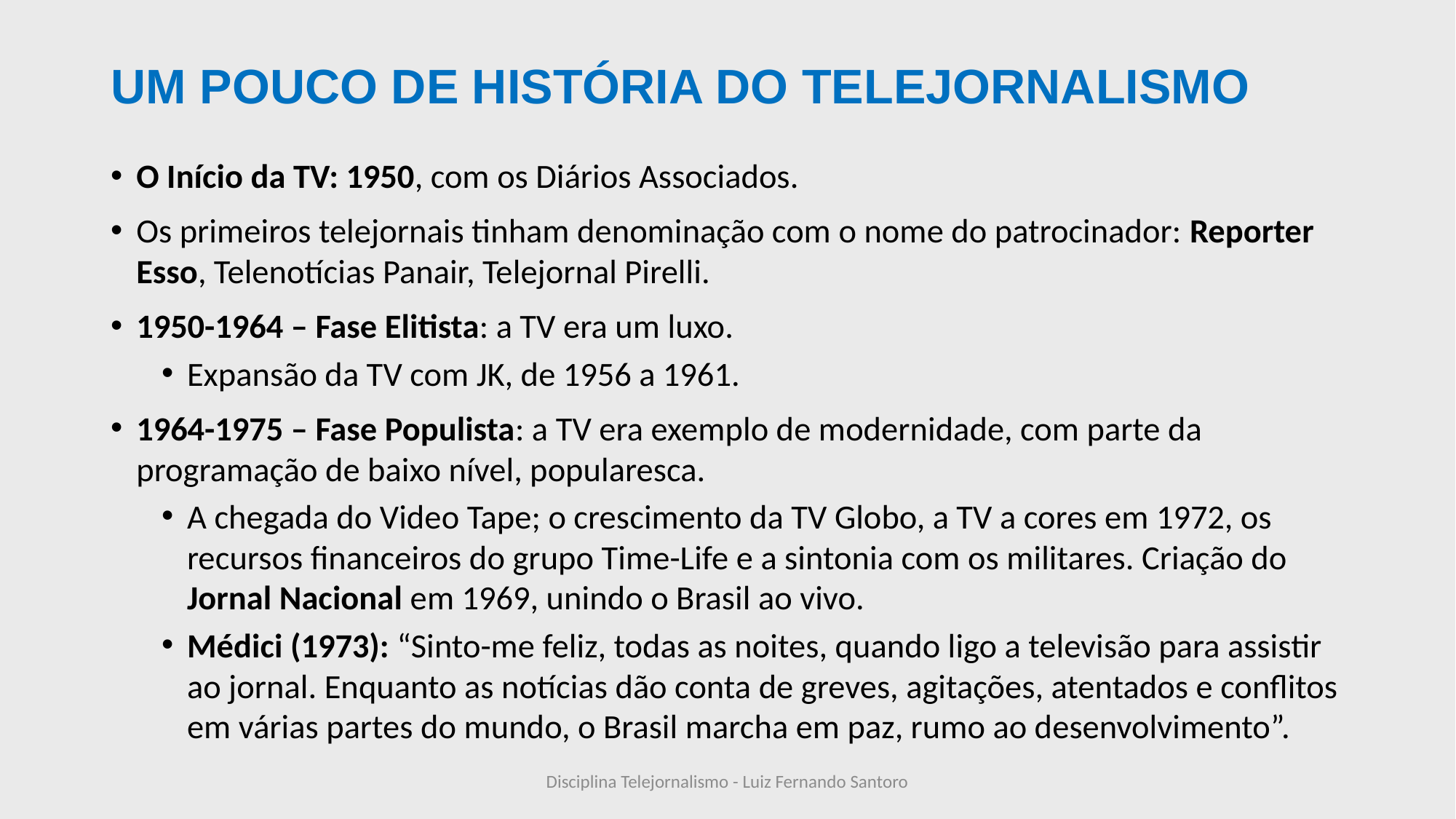

# UM POUCO DE HISTÓRIA DO TELEJORNALISMO
O Início da TV: 1950, com os Diários Associados.
Os primeiros telejornais tinham denominação com o nome do patrocinador: Reporter Esso, Telenotícias Panair, Telejornal Pirelli.
1950-1964 – Fase Elitista: a TV era um luxo.
Expansão da TV com JK, de 1956 a 1961.
1964-1975 – Fase Populista: a TV era exemplo de modernidade, com parte da programação de baixo nível, popularesca.
A chegada do Video Tape; o crescimento da TV Globo, a TV a cores em 1972, os recursos financeiros do grupo Time-Life e a sintonia com os militares. Criação do Jornal Nacional em 1969, unindo o Brasil ao vivo.
Médici (1973): “Sinto-me feliz, todas as noites, quando ligo a televisão para assistir ao jornal. Enquanto as notícias dão conta de greves, agitações, atentados e conflitos em várias partes do mundo, o Brasil marcha em paz, rumo ao desenvolvimento”.
Disciplina Telejornalismo - Luiz Fernando Santoro
27